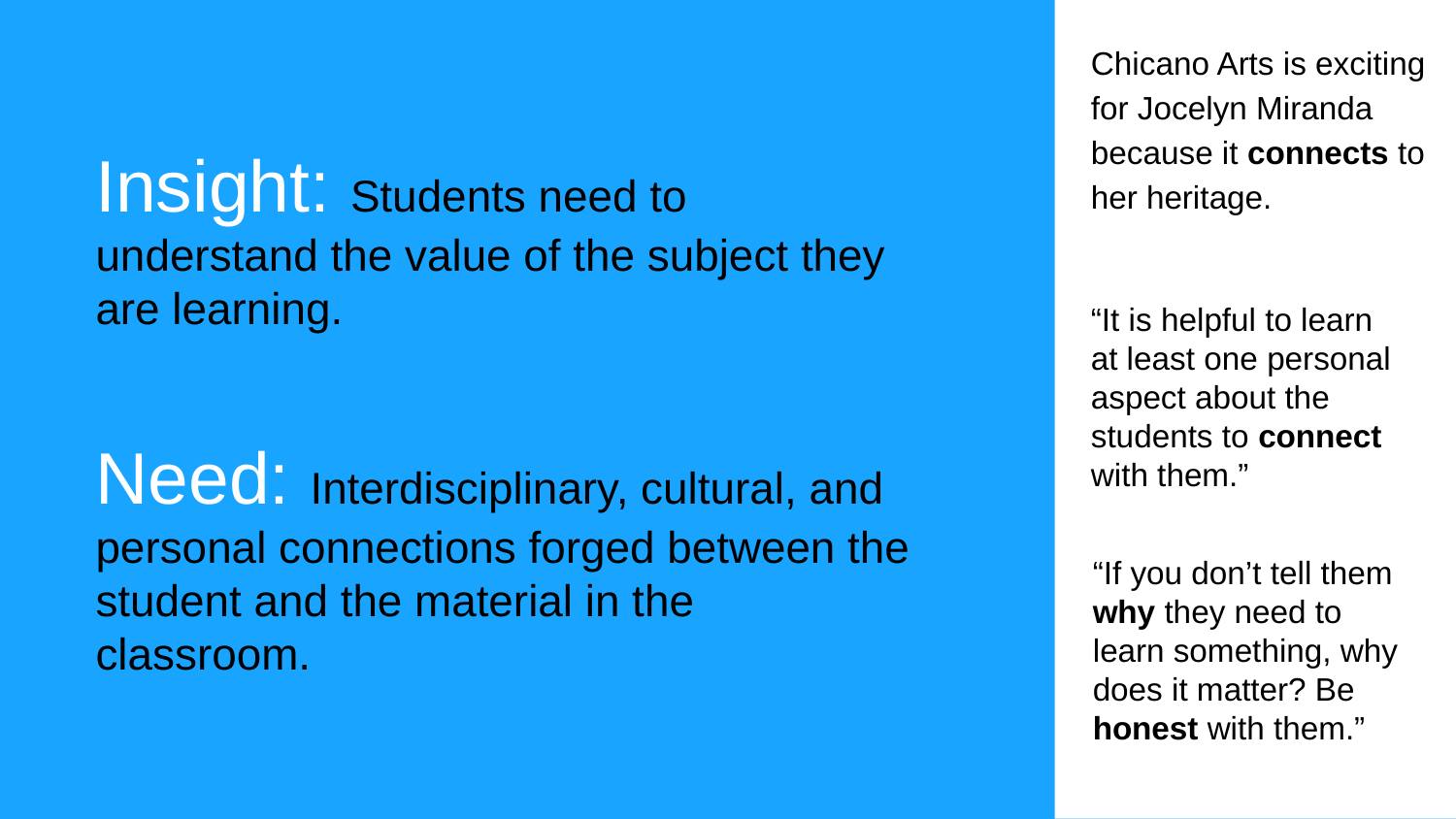

Chicano Arts is exciting for Jocelyn Miranda because it connects to her heritage.

Insight: Students need to understand the value of the subject they are learning.
“It is helpful to learn at least one personal aspect about the students to connect with them.”

Need: Interdisciplinary, cultural, and personal connections forged between the student and the material in the classroom.
“If you don’t tell them why they need to learn something, why does it matter? Be honest with them.”